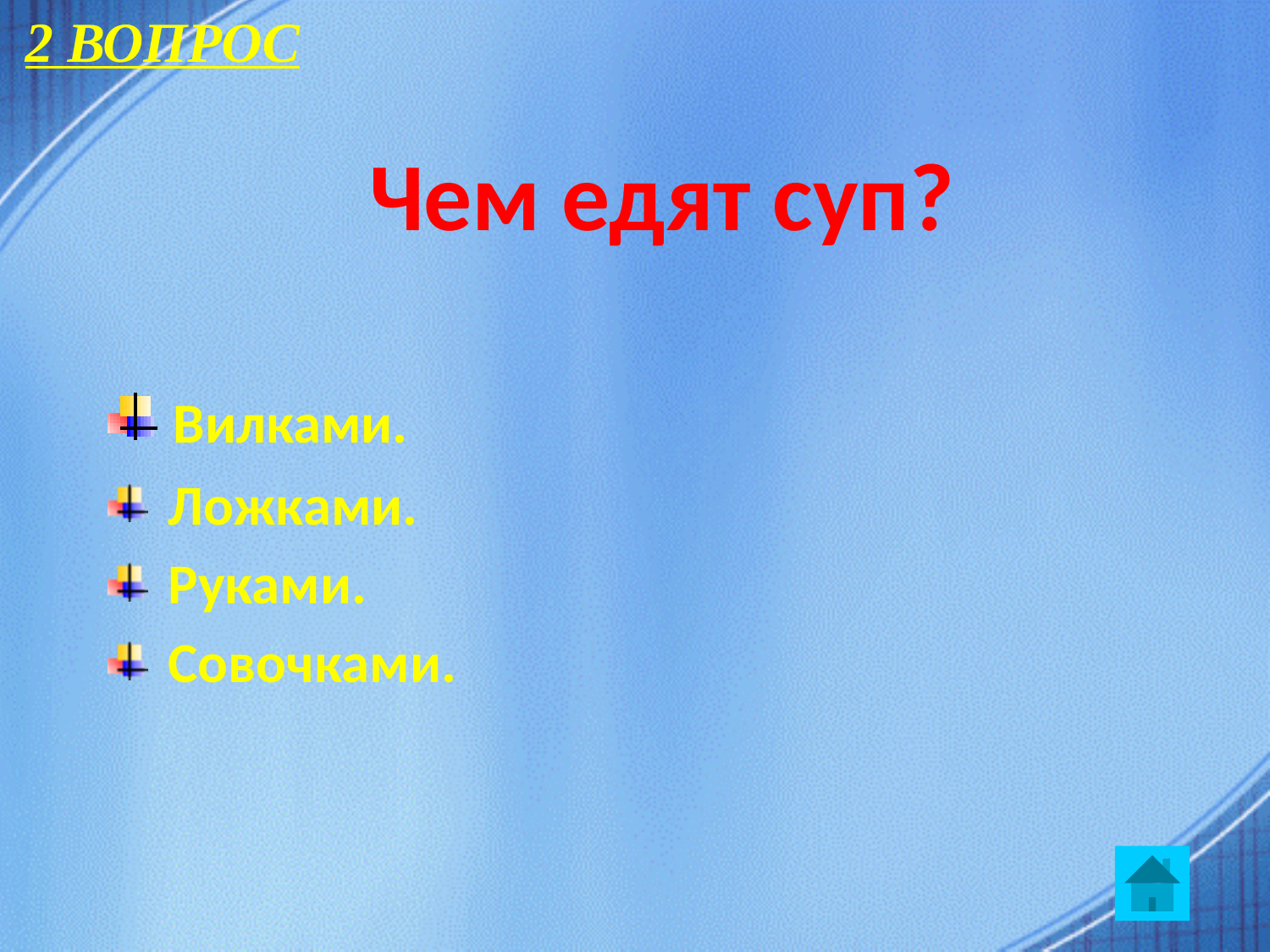

2 ВОПРОС
# Чем едят суп?
 Вилками.
 Ложками.
 Руками.
 Совочками.